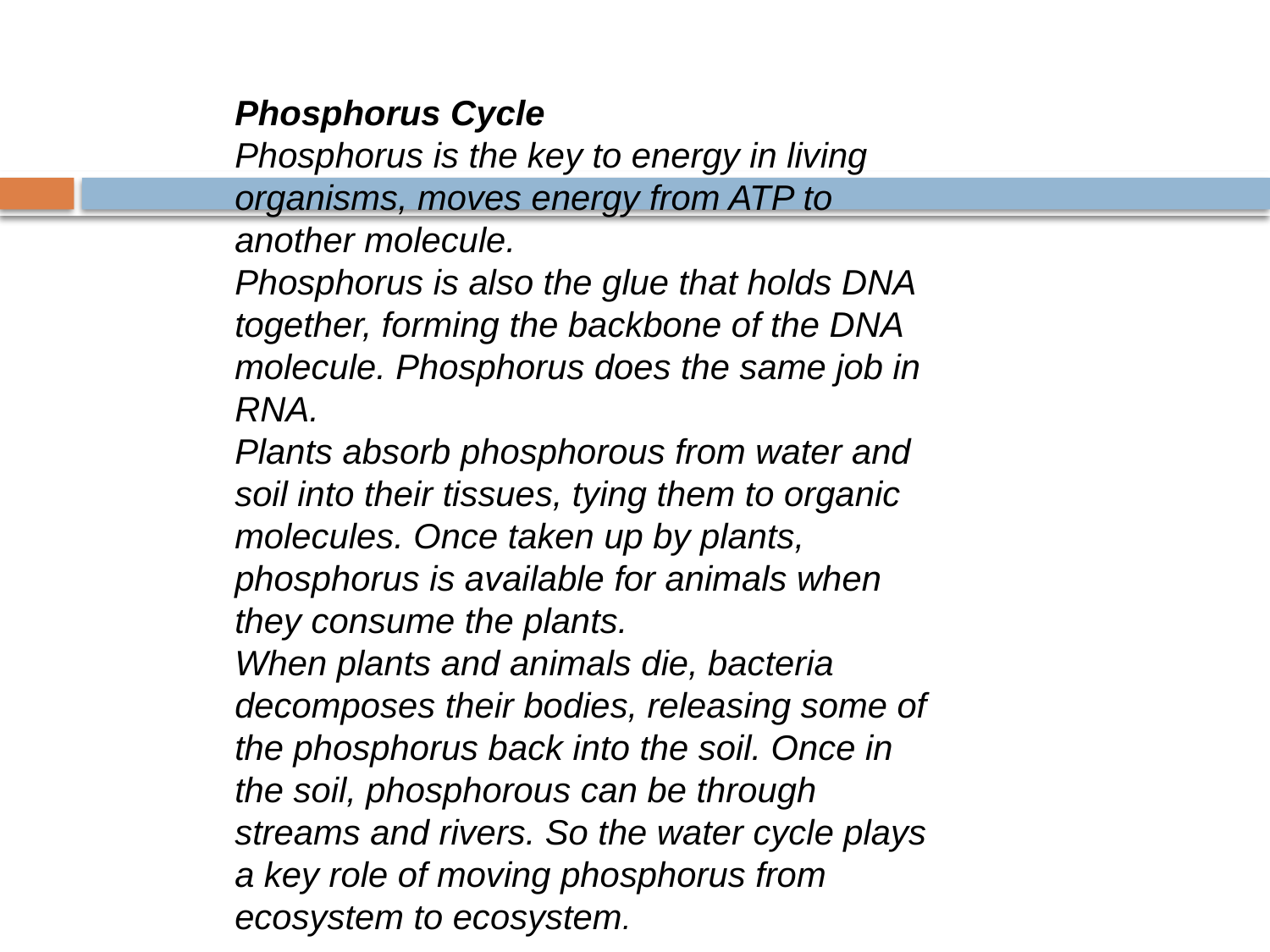

Phosphorus Cycle
Phosphorus is the key to energy in living organisms, moves energy from ATP to another molecule.
Phosphorus is also the glue that holds DNA together, forming the backbone of the DNA molecule. Phosphorus does the same job in RNA.
Plants absorb phosphorous from water and soil into their tissues, tying them to organic molecules. Once taken up by plants, phosphorus is available for animals when they consume the plants.
When plants and animals die, bacteria decomposes their bodies, releasing some of the phosphorus back into the soil. Once in the soil, phosphorous can be through streams and rivers. So the water cycle plays a key role of moving phosphorus from ecosystem to ecosystem.